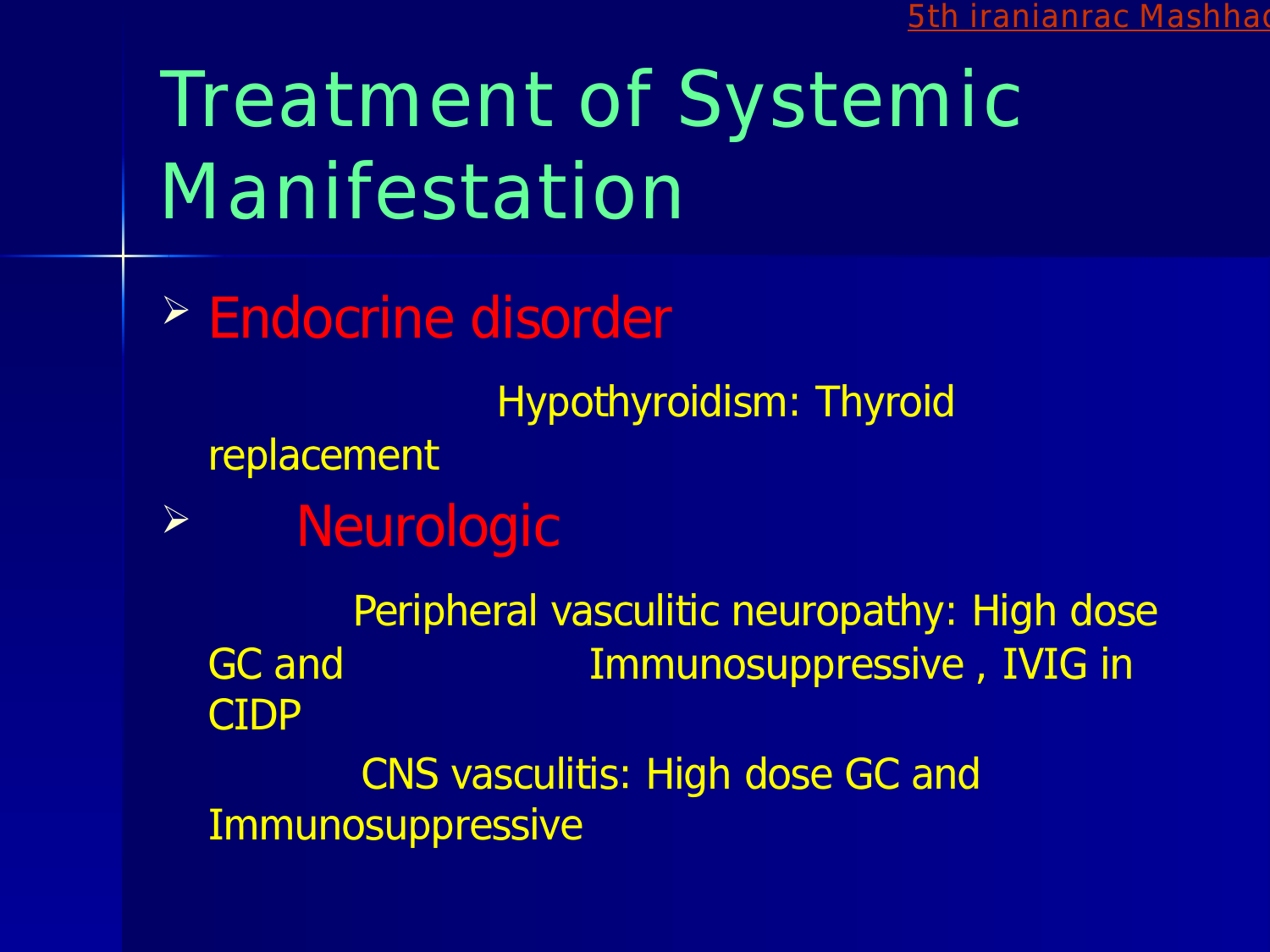

5th iranianrac Mashhad
# Treatment of Systemic Manifestation
Endocrine disorder
   		  Hypothyroidism: Thyroid replacement
     Neurologic
     	 Peripheral vasculitic neuropathy: High dose GC and               	Immunosuppressive , IVIG in CIDP
       	  CNS vasculitis: High dose GC and Immunosuppressive